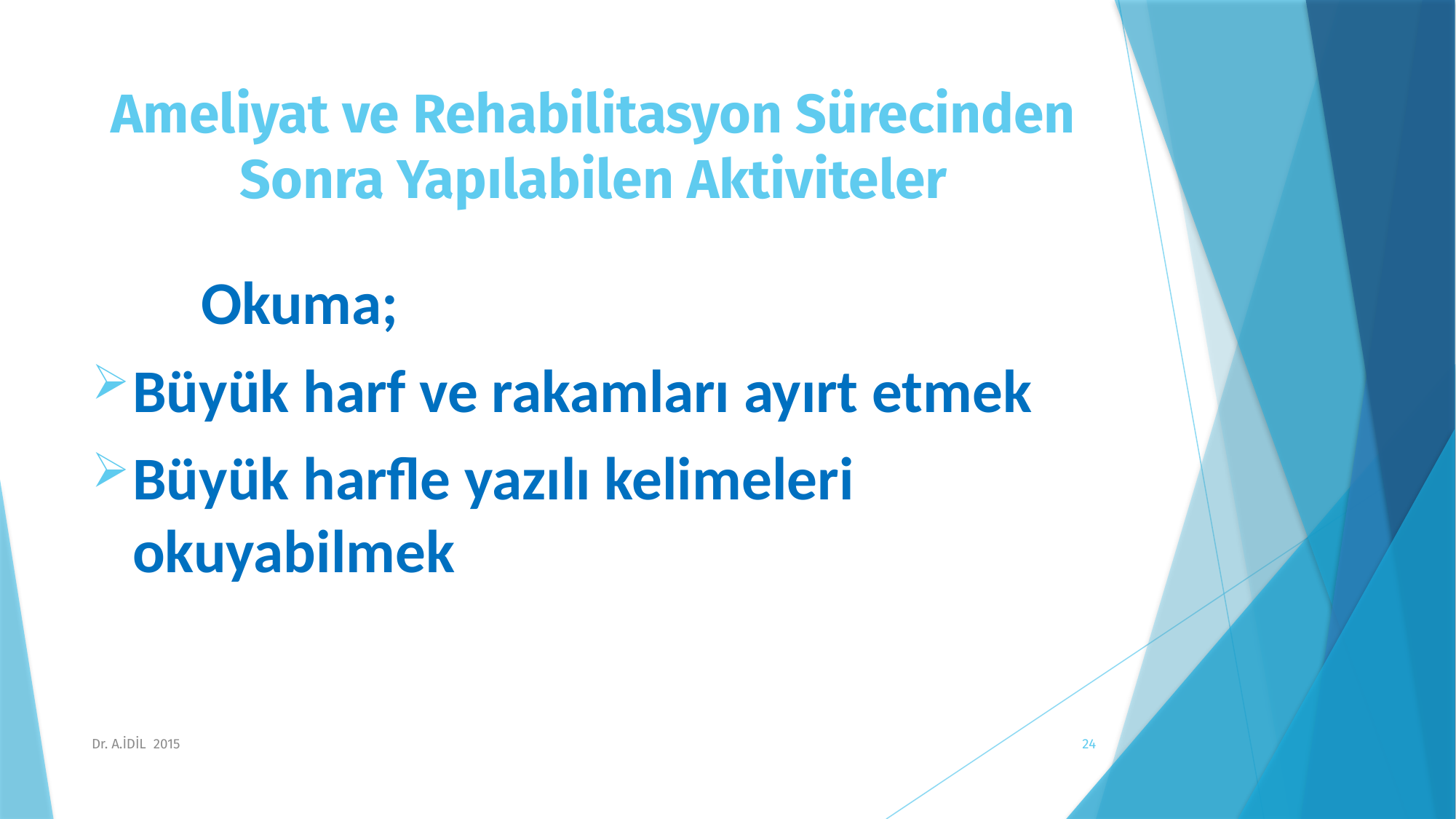

# Ameliyat ve Rehabilitasyon Sürecinden Sonra Yapılabilen Aktiviteler
	Okuma;
Büyük harf ve rakamları ayırt etmek
Büyük harfle yazılı kelimeleri okuyabilmek

Dr. A.İDİL  2015
24